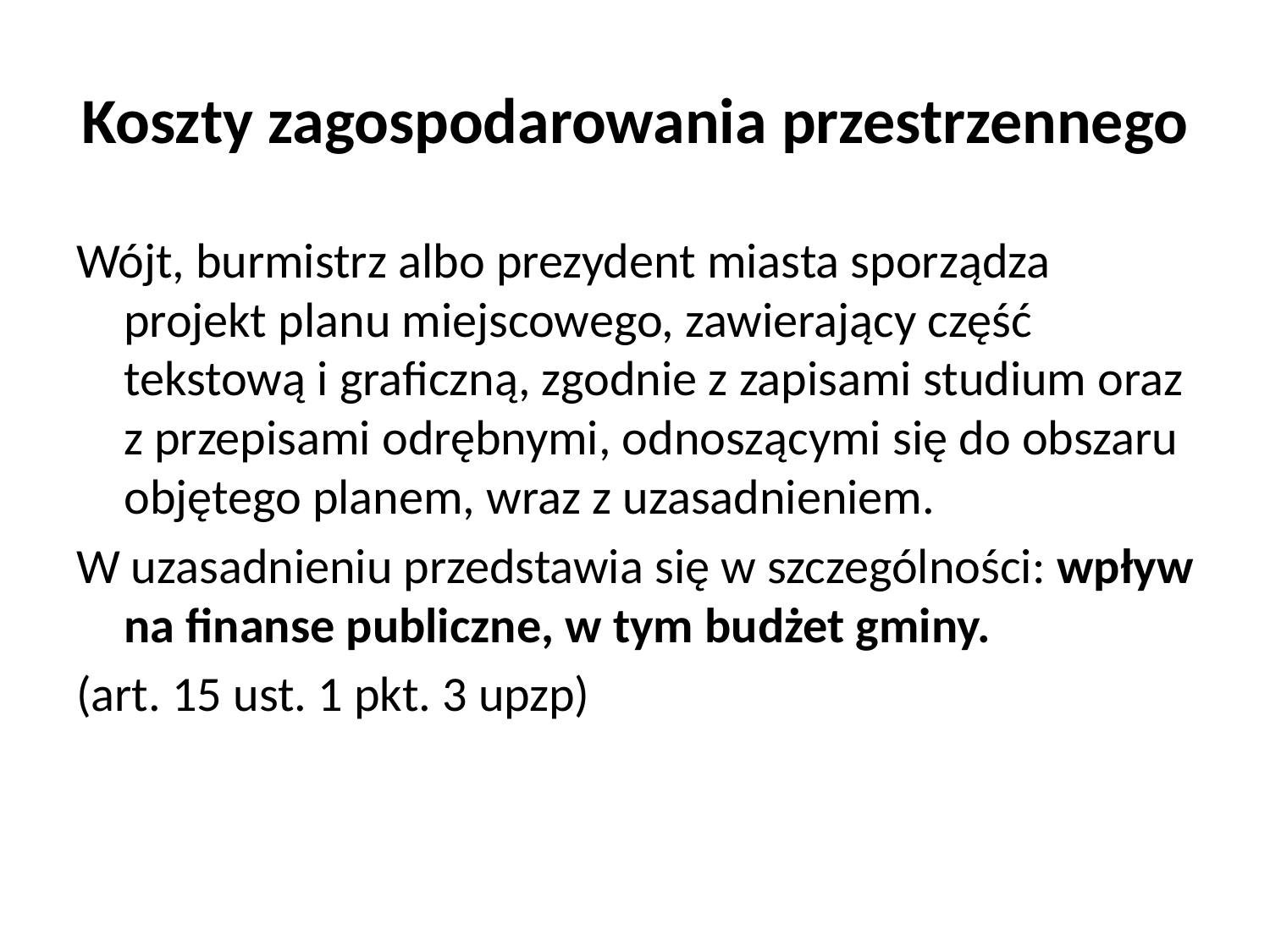

# Koszty zagospodarowania przestrzennego
Wójt, burmistrz albo prezydent miasta sporządza projekt planu miejscowego, zawierający część tekstową i graficzną, zgodnie z zapisami studium oraz z przepisami odrębnymi, odnoszącymi się do obszaru objętego planem, wraz z uzasadnieniem.
W uzasadnieniu przedstawia się w szczególności: wpływ na finanse publiczne, w tym budżet gminy.
(art. 15 ust. 1 pkt. 3 upzp)